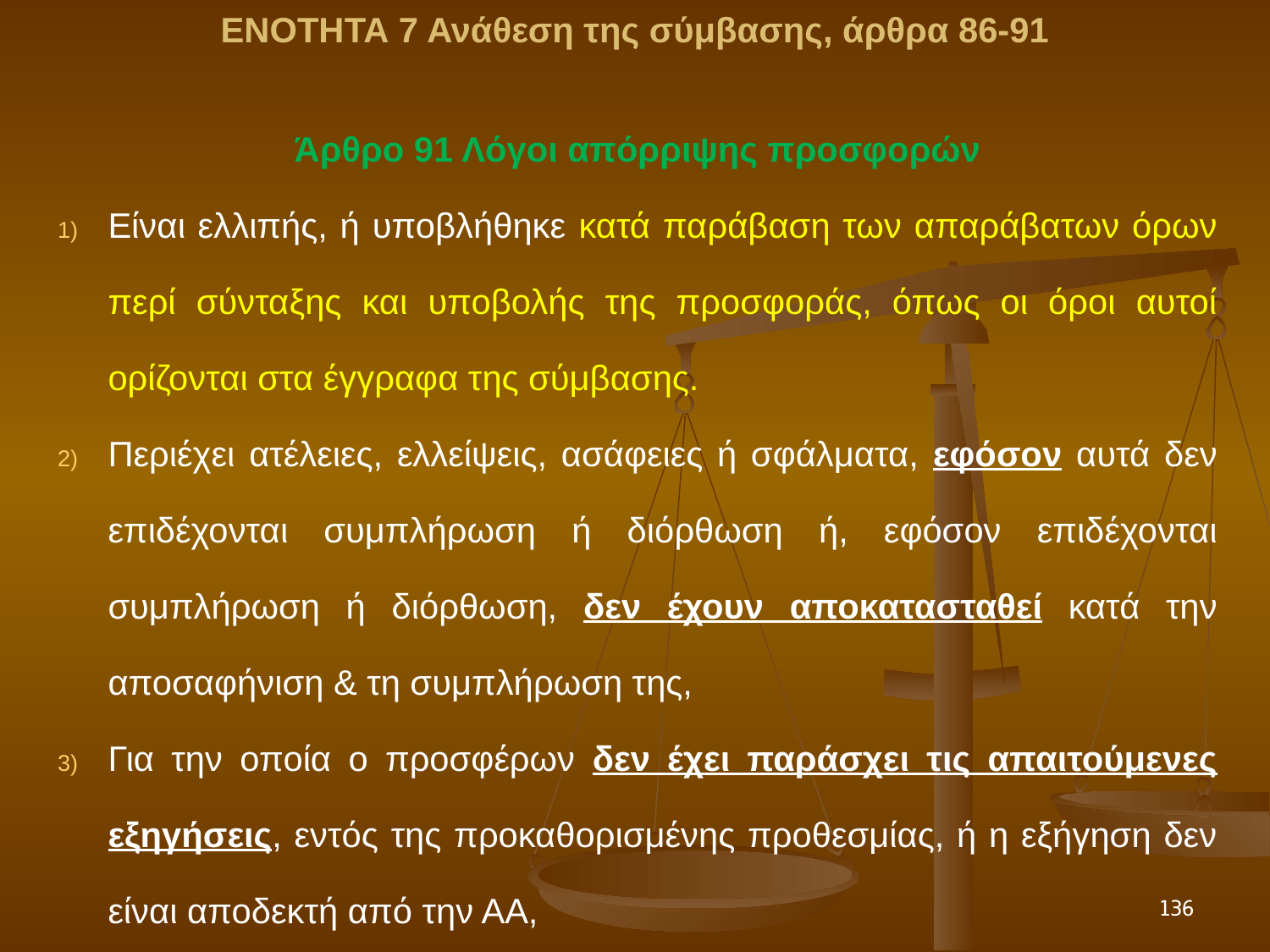

ΕΝΟΤΗΤΑ 7 Ανάθεση της σύμβασης, άρθρα 86-91
Άρθρο 91 Λόγοι απόρριψης προσφορών
Είναι ελλιπής, ή υποβλήθηκε κατά παράβαση των απαράβατων όρων περί σύνταξης και υποβολής της προσφοράς, όπως οι όροι αυτοί ορίζονται στα έγγραφα της σύμβασης.
Περιέχει ατέλειες, ελλείψεις, ασάφειες ή σφάλματα, εφόσον αυτά δεν επιδέχονται συμπλήρωση ή διόρθωση ή, εφόσον επιδέχονται συμπλήρωση ή διόρθωση, δεν έχουν αποκατασταθεί κατά την αποσαφήνιση & τη συμπλήρωση της,
Για την οποία ο προσφέρων δεν έχει παράσχει τις απαιτούμενες εξηγήσεις, εντός της προκαθορισμένης προθεσμίας, ή η εξήγηση δεν είναι αποδεκτή από την ΑΑ,
136